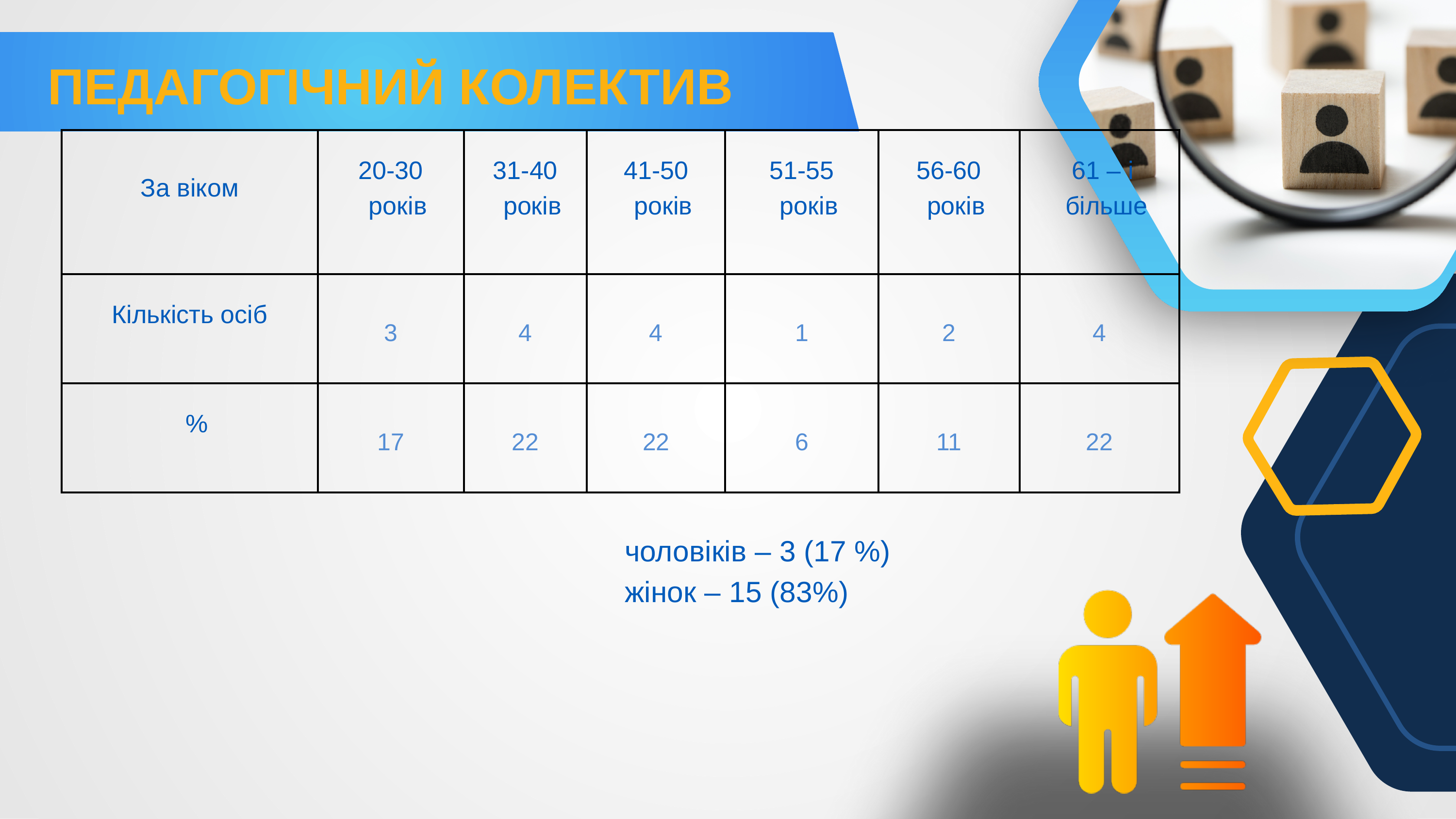

ПЕДАГОГІЧНИЙ КОЛЕКТИВ
| За віком | 20-30 років | 31-40 років | 41-50 років | 51-55 років | 56-60 років | 61 – і більше |
| --- | --- | --- | --- | --- | --- | --- |
| Кількість осіб | 3 | 4 | 4 | 1 | 2 | 4 |
| % | 17 | 22 | 22 | 6 | 11 | 22 |

чоловіків – 3 (17 %)
жінок – 15 (83%)